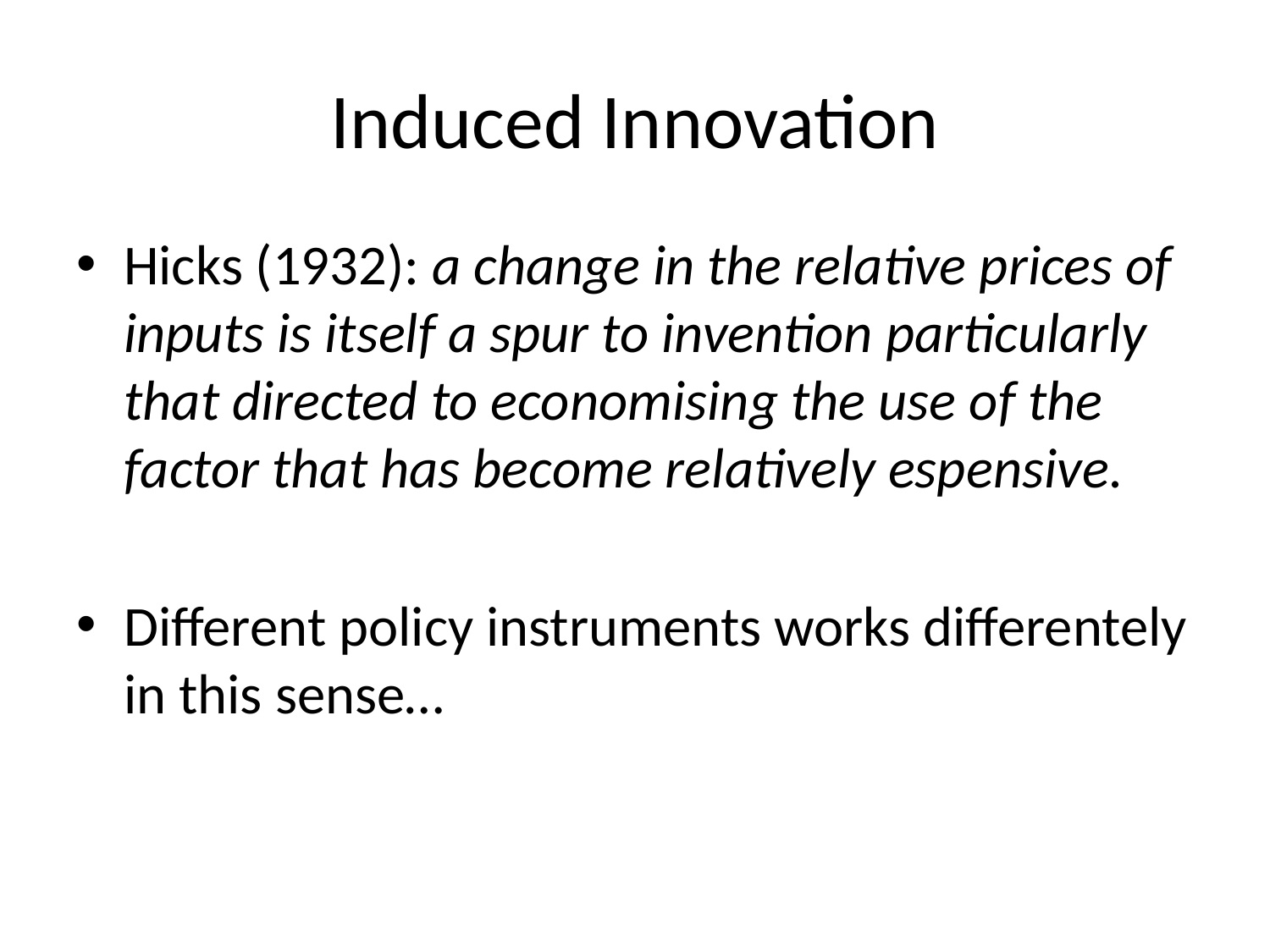

# Induced Innovation
Hicks (1932): a change in the relative prices of inputs is itself a spur to invention particularly that directed to economising the use of the factor that has become relatively espensive.

Different policy instruments works differentely in this sense…